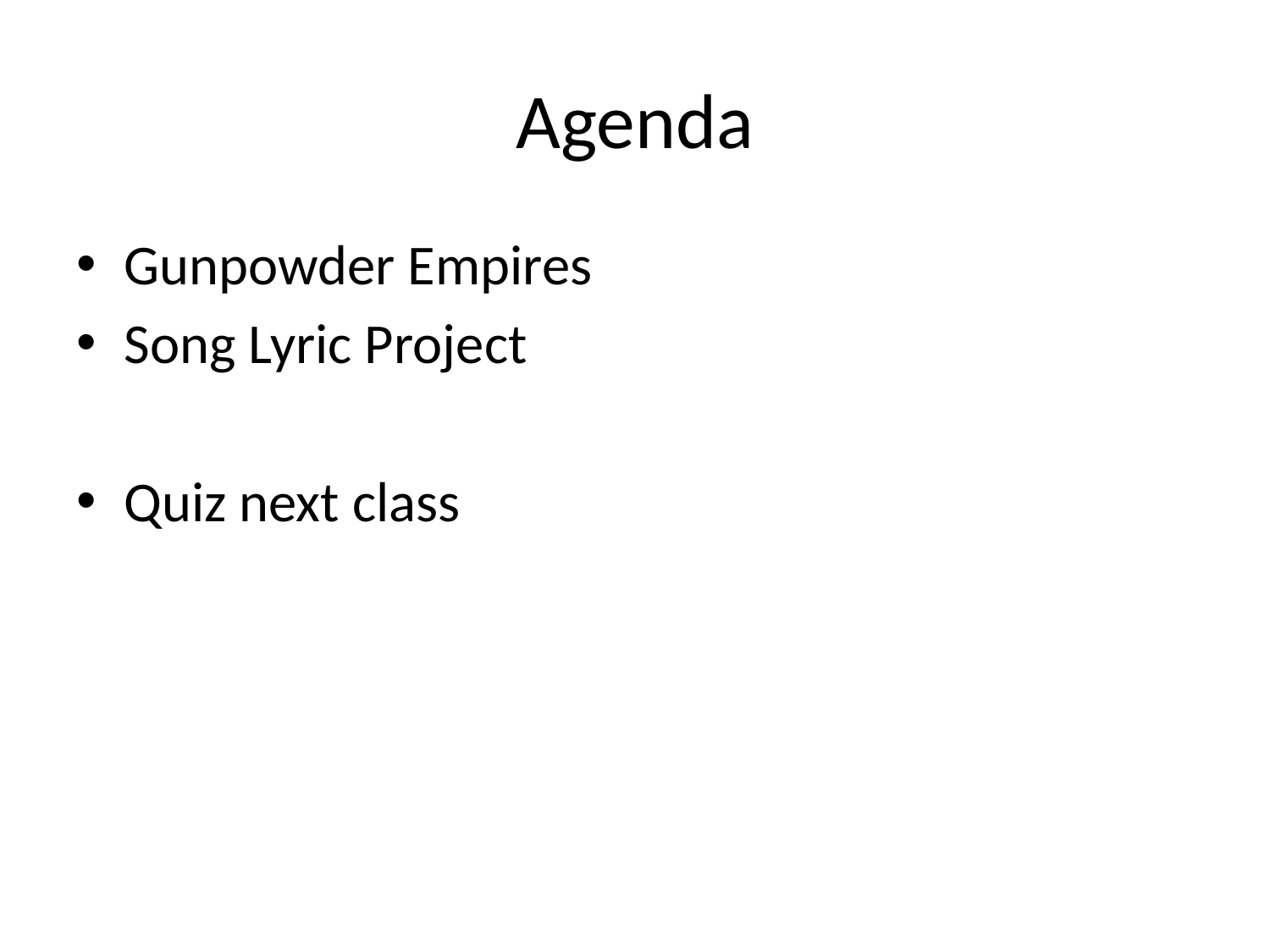

# Agenda
Gunpowder Empires
Song Lyric Project

Quiz next class